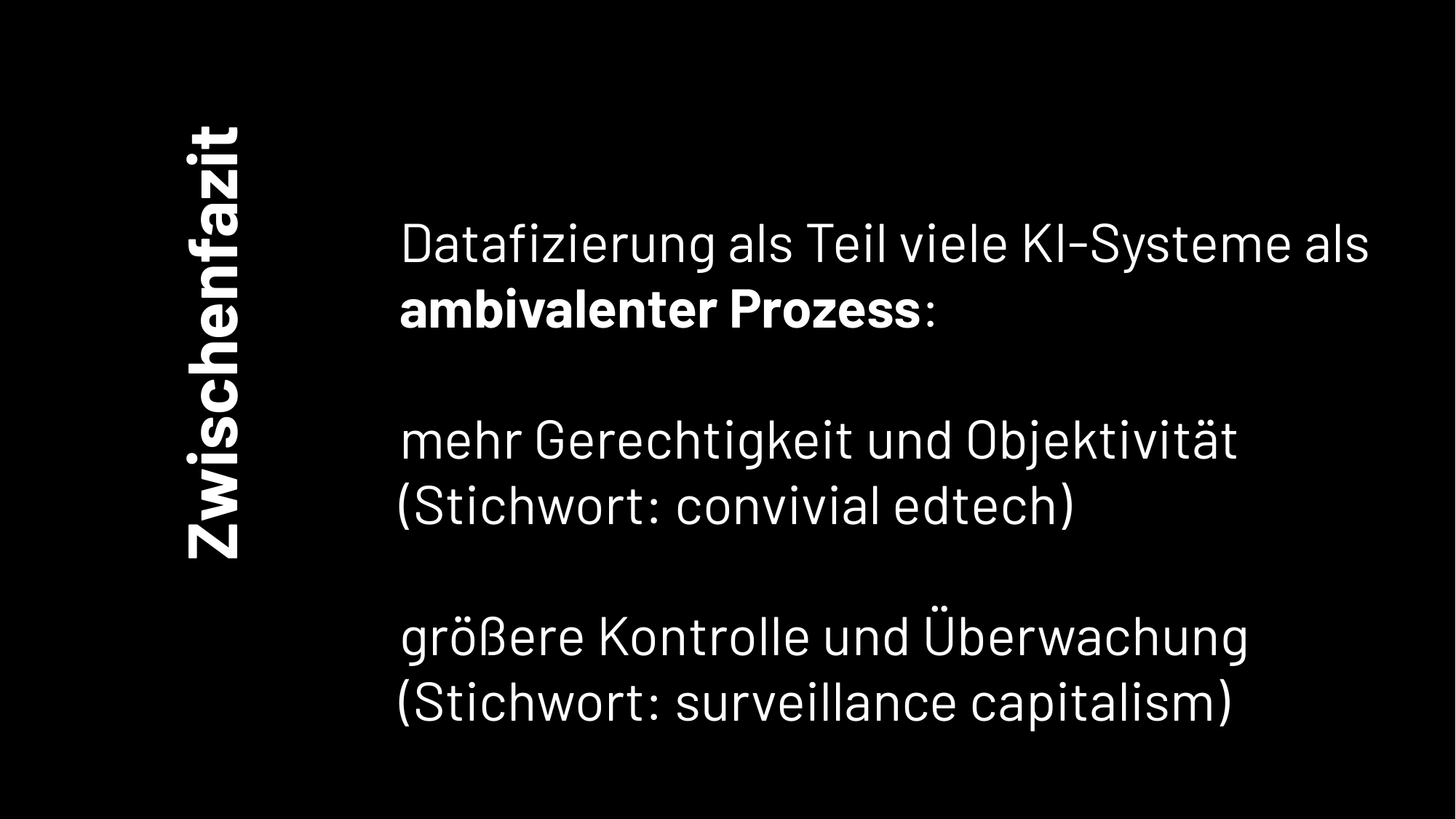

Datafizierung als Teil viele KI-Systeme als ambivalenter Prozess:

mehr Gerechtigkeit und Objektivität (Stichwort: convivial edtech)

größere Kontrolle und Überwachung (Stichwort: surveillance capitalism)
Zwischenfazit